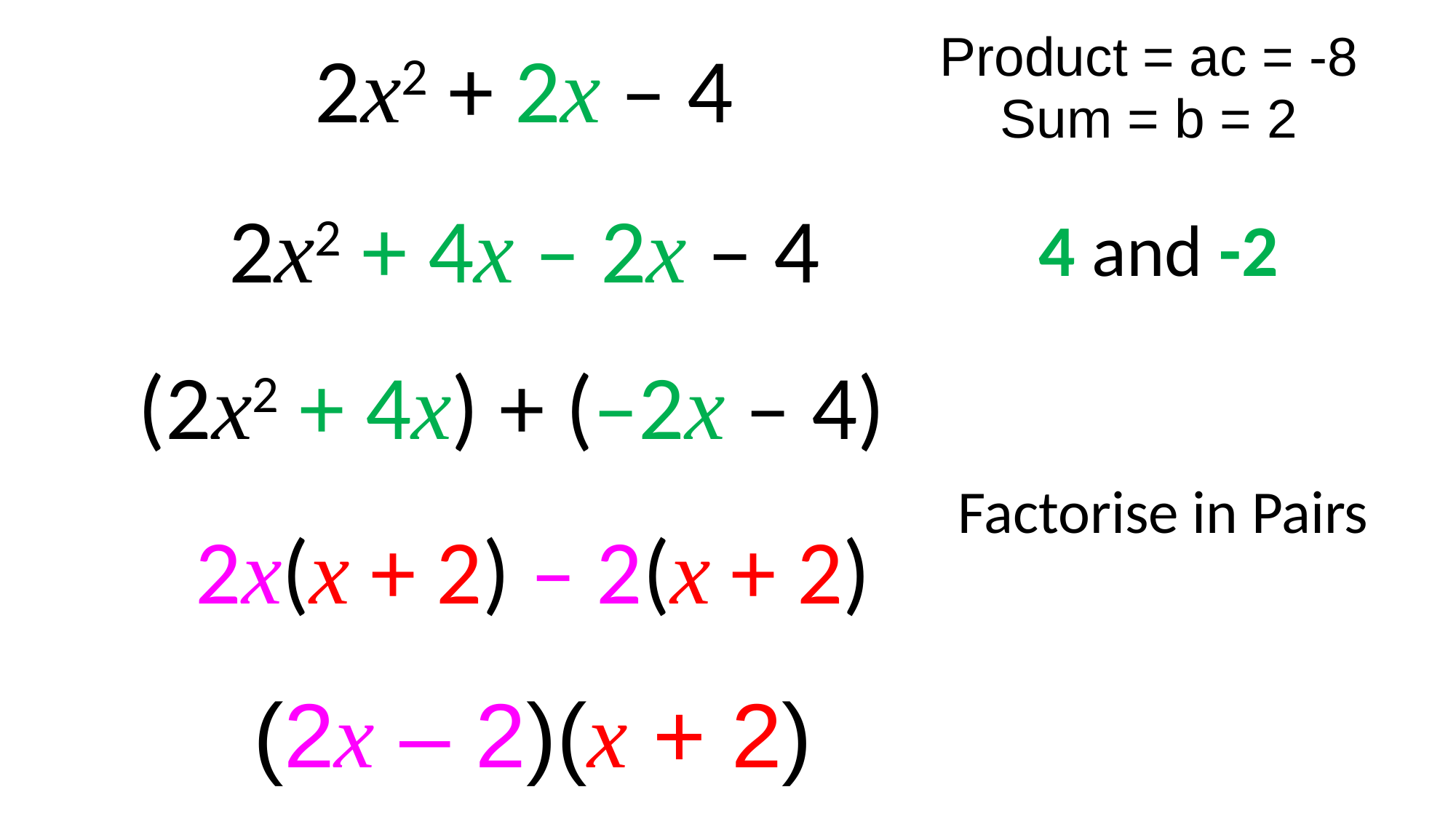

| Product = ac = -8 |
| --- |
| Sum = b = 2 |
2x2 + 2x – 4
2x2 + 4x – 2x – 4
4 and -2
| (2x2 + 4x) + (–2x – 4) |
| --- |
Factorise in Pairs
| 2x(x + 2) – 2(x + 2) |
| --- |
| (2x – 2)(x + 2) |
| --- |